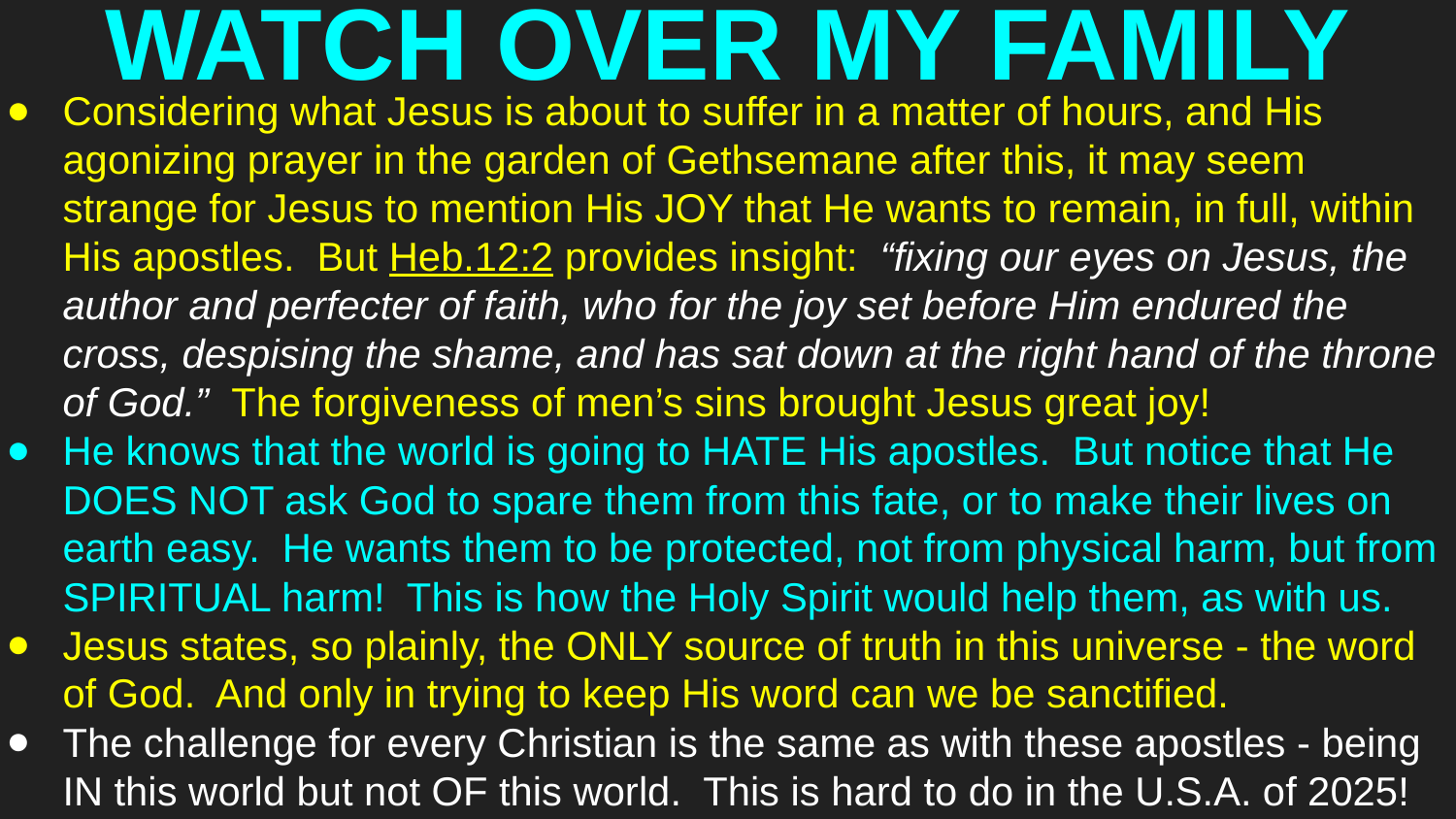

# WATCH OVER MY FAMILY
Considering what Jesus is about to suffer in a matter of hours, and His agonizing prayer in the garden of Gethsemane after this, it may seem strange for Jesus to mention His JOY that He wants to remain, in full, within His apostles.  But Heb.12:2 provides insight:  “fixing our eyes on Jesus, the author and perfecter of faith, who for the joy set before Him endured the cross, despising the shame, and has sat down at the right hand of the throne of God.”  The forgiveness of men’s sins brought Jesus great joy!
He knows that the world is going to HATE His apostles.  But notice that He DOES NOT ask God to spare them from this fate, or to make their lives on earth easy.  He wants them to be protected, not from physical harm, but from SPIRITUAL harm!  This is how the Holy Spirit would help them, as with us.
Jesus states, so plainly, the ONLY source of truth in this universe - the word of God.  And only in trying to keep His word can we be sanctified.
The challenge for every Christian is the same as with these apostles - being IN this world but not OF this world.  This is hard to do in the U.S.A. of 2025!